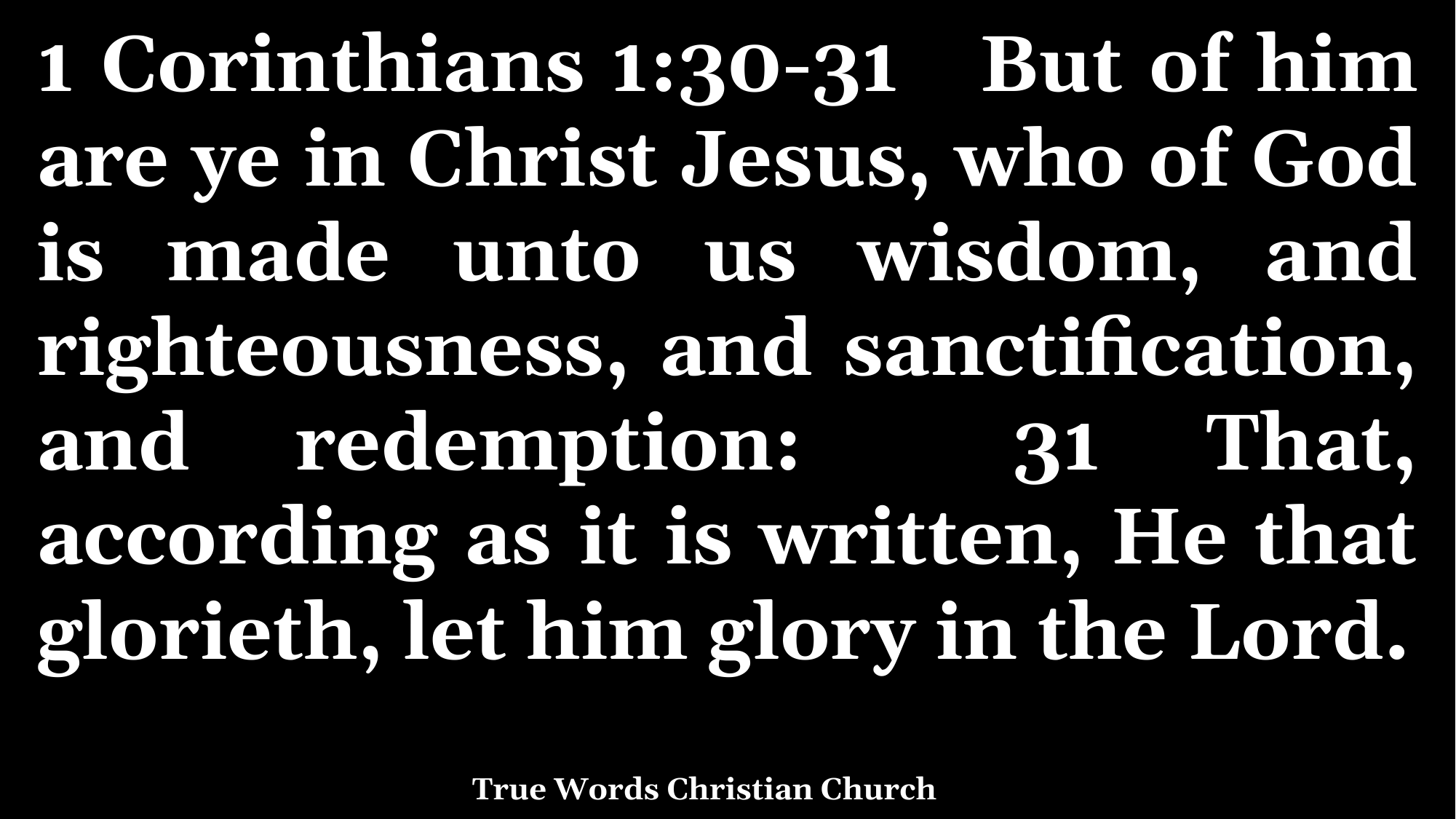

1 Corinthians 1:30-31   But of him are ye in Christ Jesus, who of God is made unto us wisdom, and righteousness, and sanctification, and redemption:  31 That, according as it is written, He that glorieth, let him glory in the Lord.
True Words Christian Church